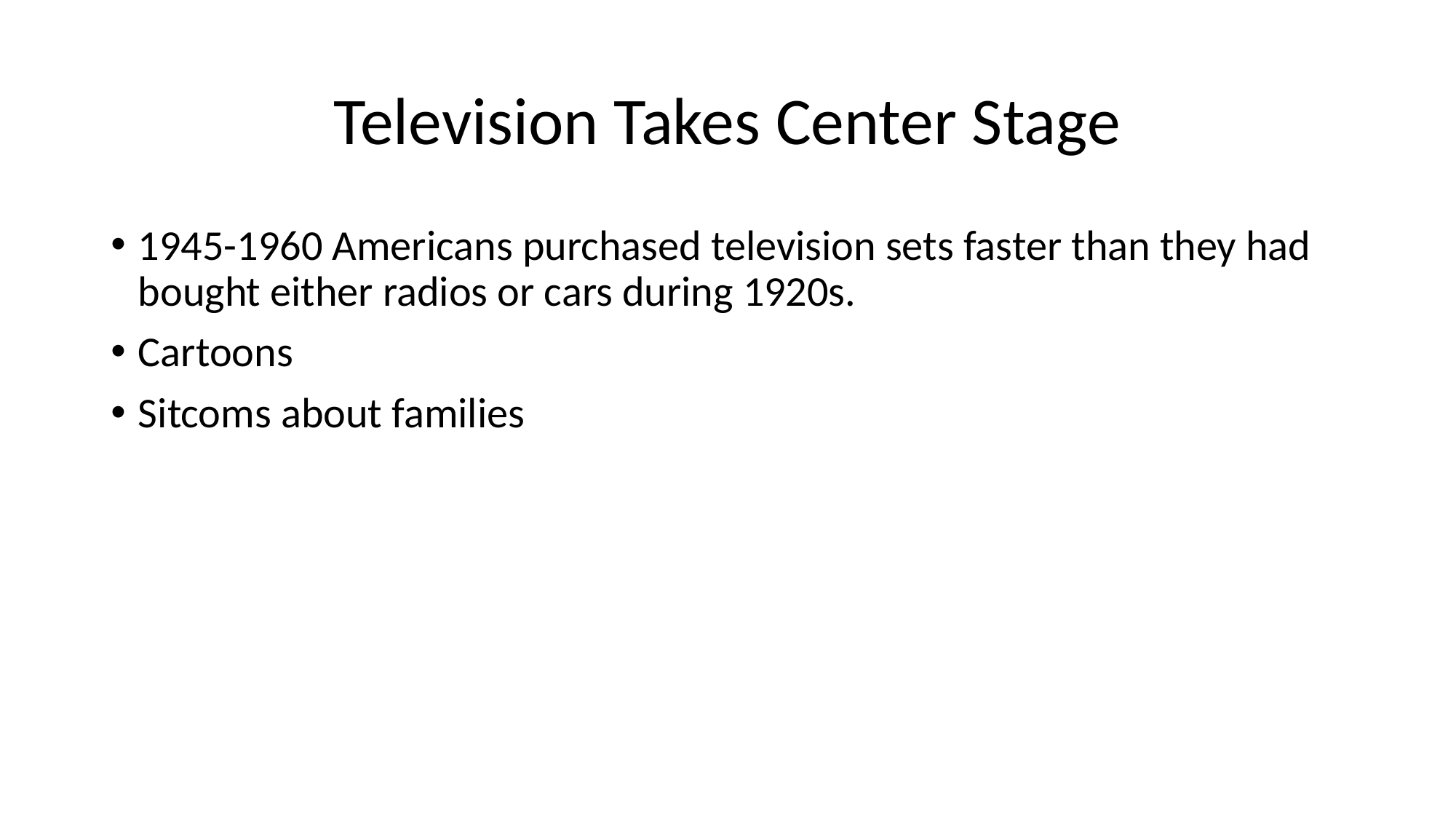

# Television Takes Center Stage
1945-1960 Americans purchased television sets faster than they had bought either radios or cars during 1920s.
Cartoons
Sitcoms about families